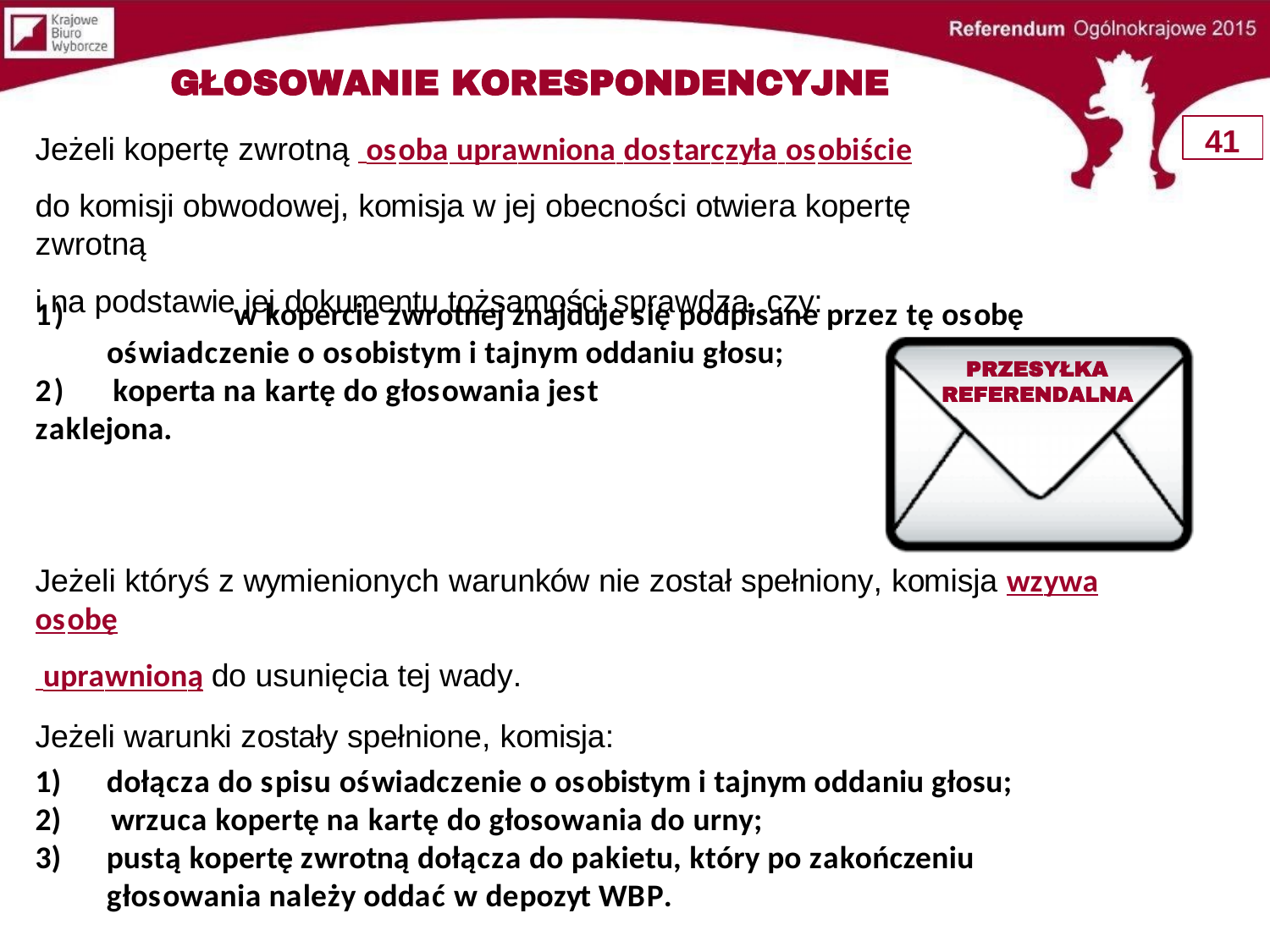

# GŁOSOWANIE KORESPONDENCYJNE
41
Jeżeli kopertę zwrotną  osoba uprawniona dostarczyła osobiście
do komisji obwodowej, komisja w jej obecności otwiera kopertę zwrotną
i na podstawie jej dokumentu tożsamości sprawdza, czy:
1)		w kopercie zwrotnej znajduje się podpisane przez tę osobę oświadczenie o osobistym i tajnym oddaniu głosu;

PRZESYŁKA
2)	koperta na kartę do głosowania jest zaklejona.
REFERENDALNA
Jeżeli któryś z wymienionych warunków nie został spełniony, komisja wzywa osobę
 uprawnioną do usunięcia tej wady.
Jeżeli warunki zostały spełnione, komisja:
dołącza do spisu oświadczenie o osobistym i tajnym oddaniu głosu;
wrzuca kopertę na kartę do głosowania do urny;
pustą kopertę zwrotną dołącza do pakietu, który po zakończeniu głosowania należy oddać w depozyt WBP.